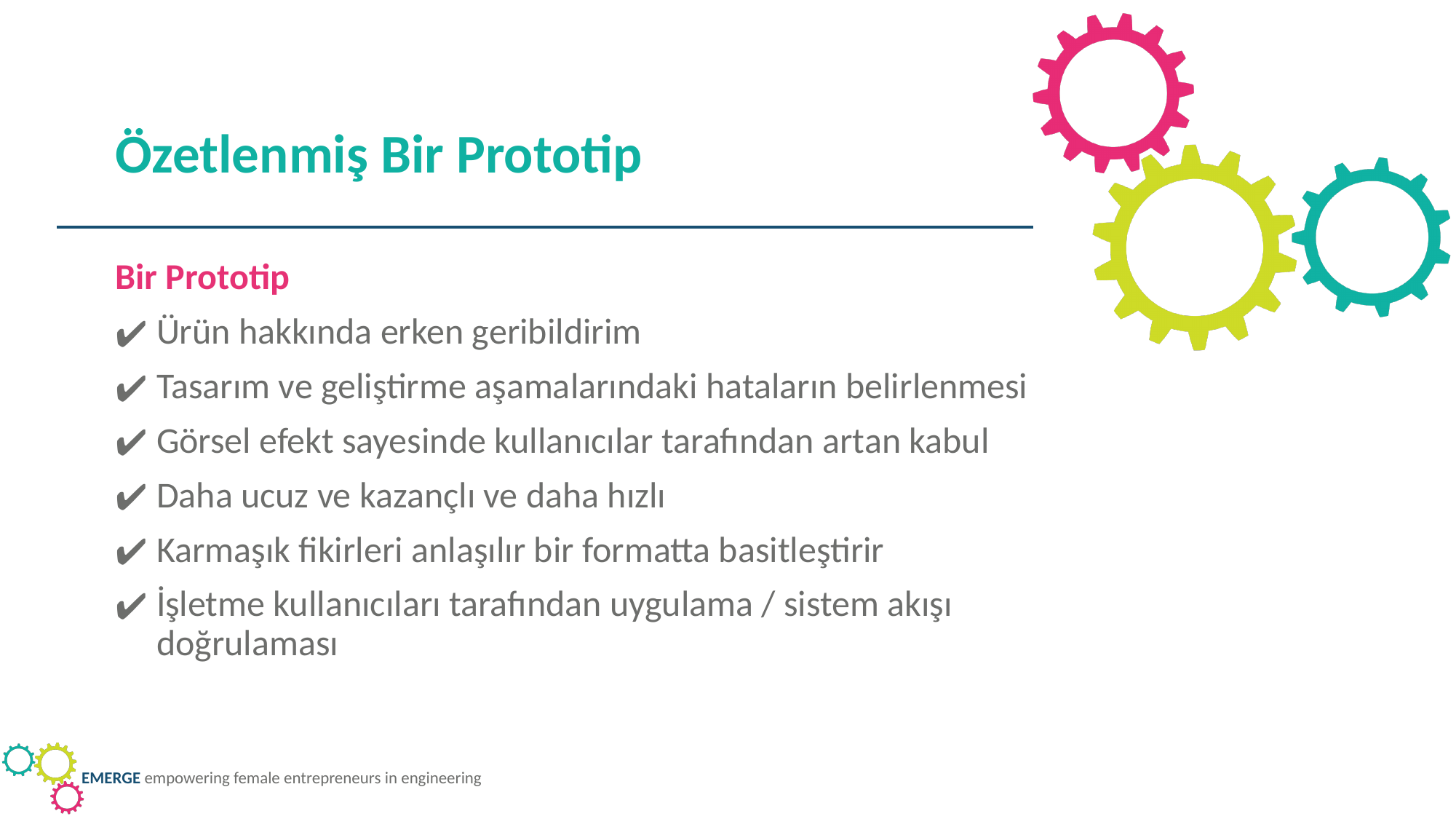

Özetlenmiş Bir Prototip
Bir Prototip
Ürün hakkında erken geribildirim
Tasarım ve geliştirme aşamalarındaki hataların belirlenmesi
Görsel efekt sayesinde kullanıcılar tarafından artan kabul
Daha ucuz ve kazançlı ve daha hızlı
Karmaşık fikirleri anlaşılır bir formatta basitleştirir
İşletme kullanıcıları tarafından uygulama / sistem akışı doğrulaması